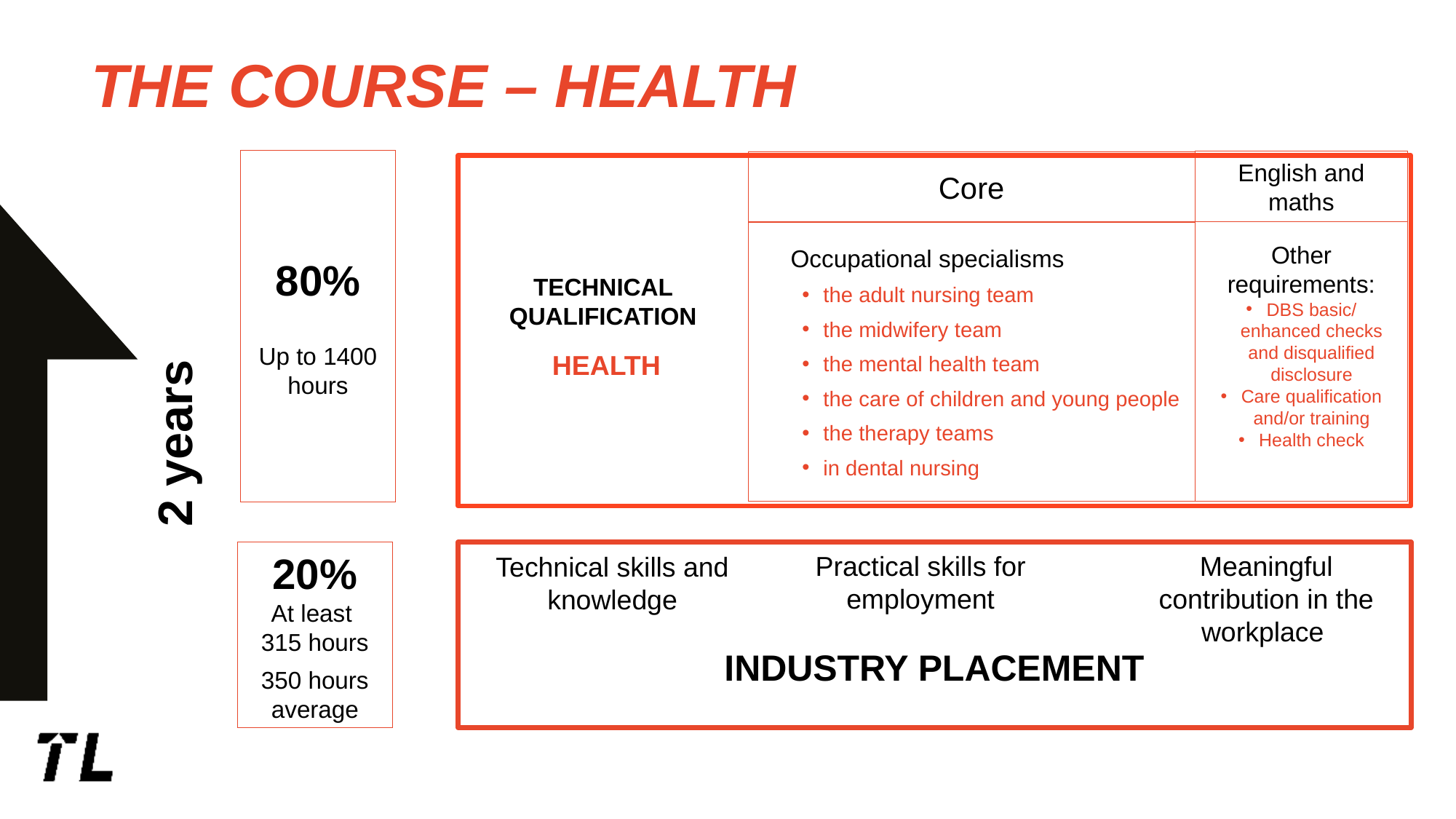

THE COURSE – HEALTH

80%

Up to 1400 hours
TECHNICAL QUALIFICATION
 HEALTH
English and maths
Core

Occupational specialisms
the adult nursing team
the midwifery team
the mental health team
the care of children and young people
the therapy teams
in dental nursing
Other requirements:
DBS basic/ enhanced checks and disqualified disclosure
Care qualification and/or training
Health check

2 years
20%
At least
315 hours
350 hours average

Practical skills for employment
Meaningful contribution in the workplace
Technical skills and knowledge
INDUSTRY PLACEMENT